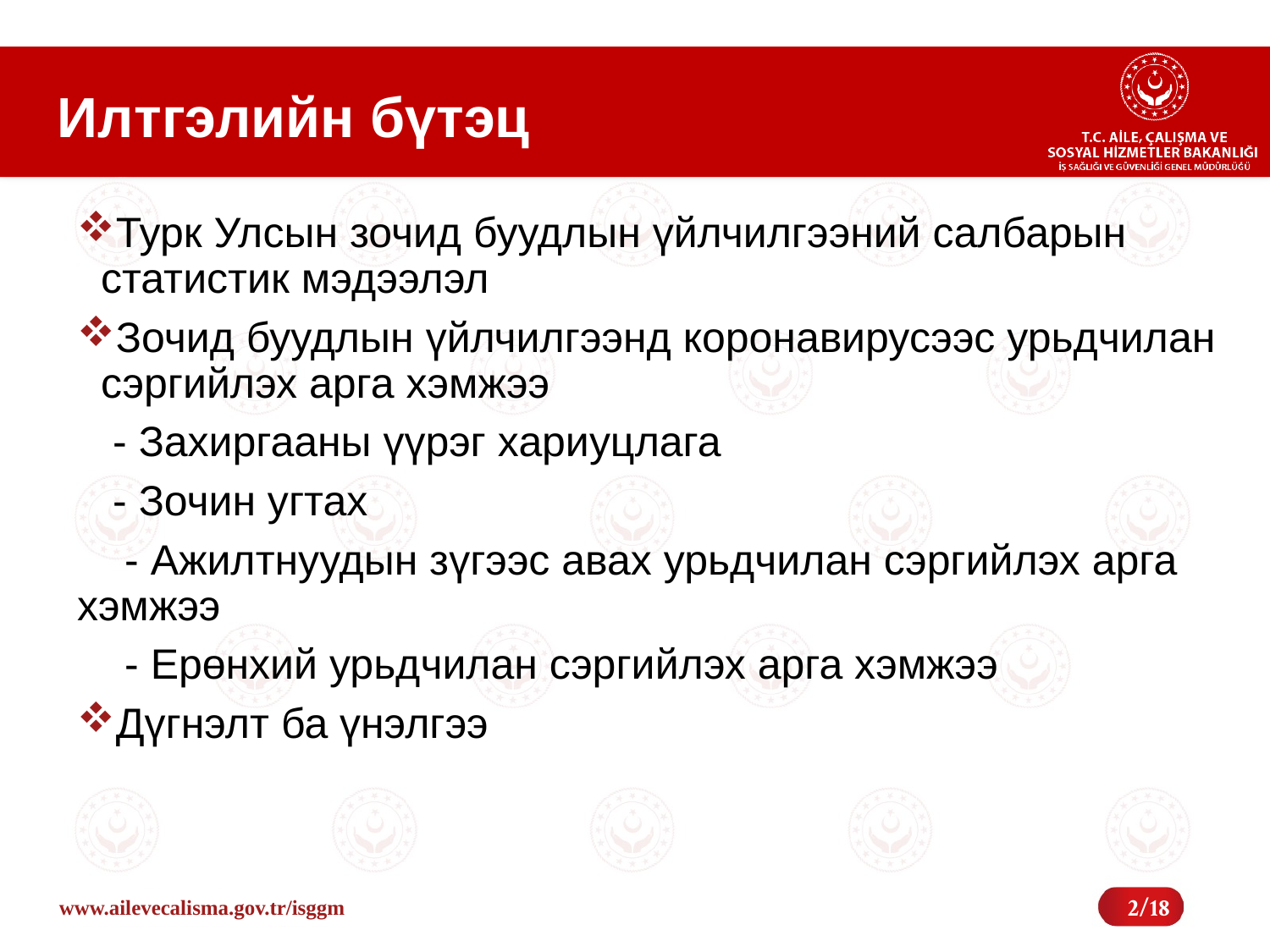

# Илтгэлийн бүтэц
Турк Улсын зочид буудлын үйлчилгээний салбарын статистик мэдээлэл
Зочид буудлын үйлчилгээнд коронавирусээс урьдчилан сэргийлэх арга хэмжээ
   - Захиргааны үүрэг хариуцлага
   - Зочин угтах
    - Ажилтнуудын зүгээс авах урьдчилан сэргийлэх арга хэмжээ
    - Ерөнхий урьдчилан сэргийлэх арга хэмжээ
Дүгнэлт ба үнэлгээ

2/18